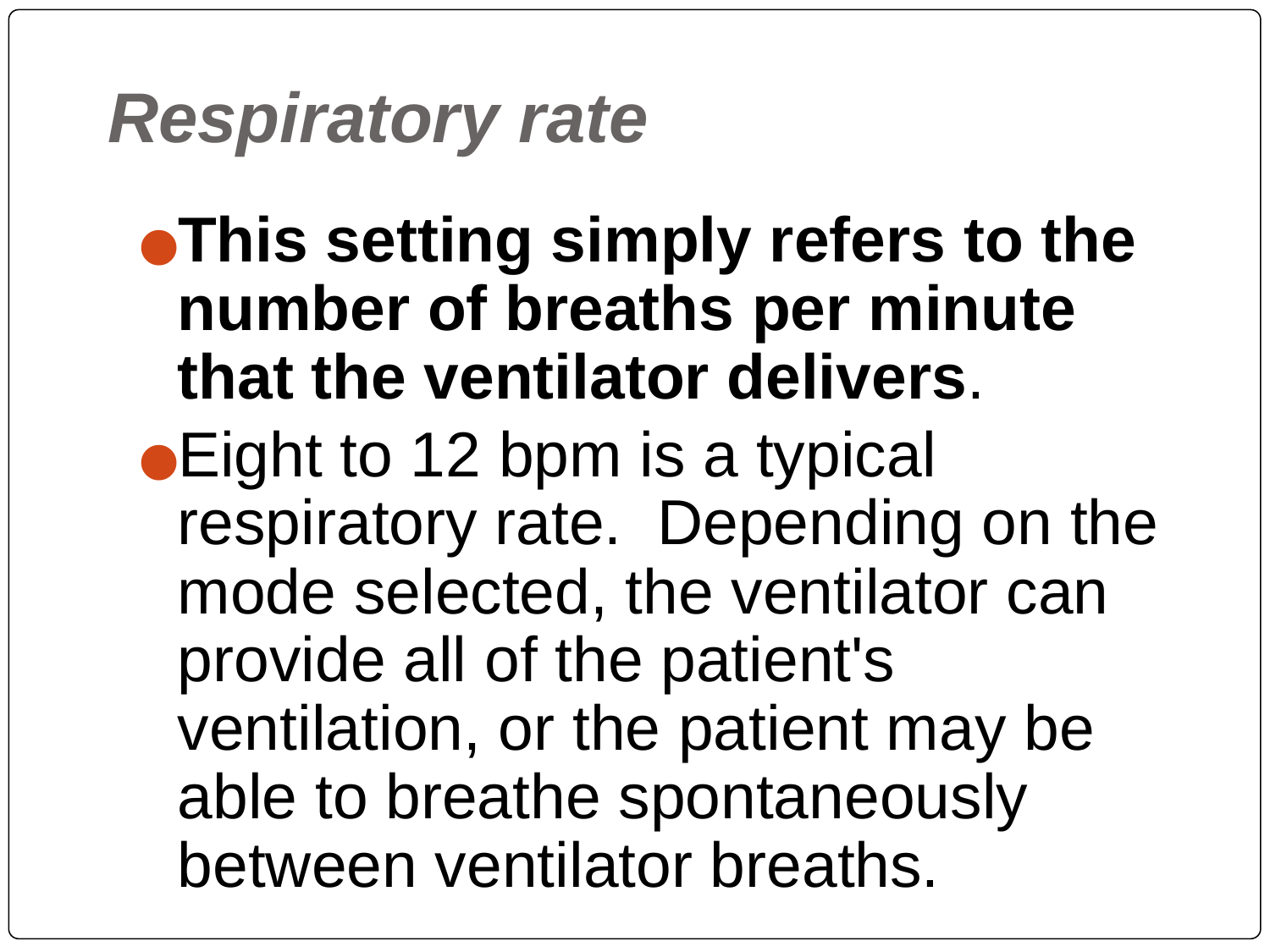

# Respiratory rate
This setting simply refers to the number of breaths per minute that the ventilator delivers.
Eight to 12 bpm is a typical respiratory rate.  Depending on the mode selected, the ventilator can provide all of the patient's ventilation, or the patient may be able to breathe spontaneously between ventilator breaths.